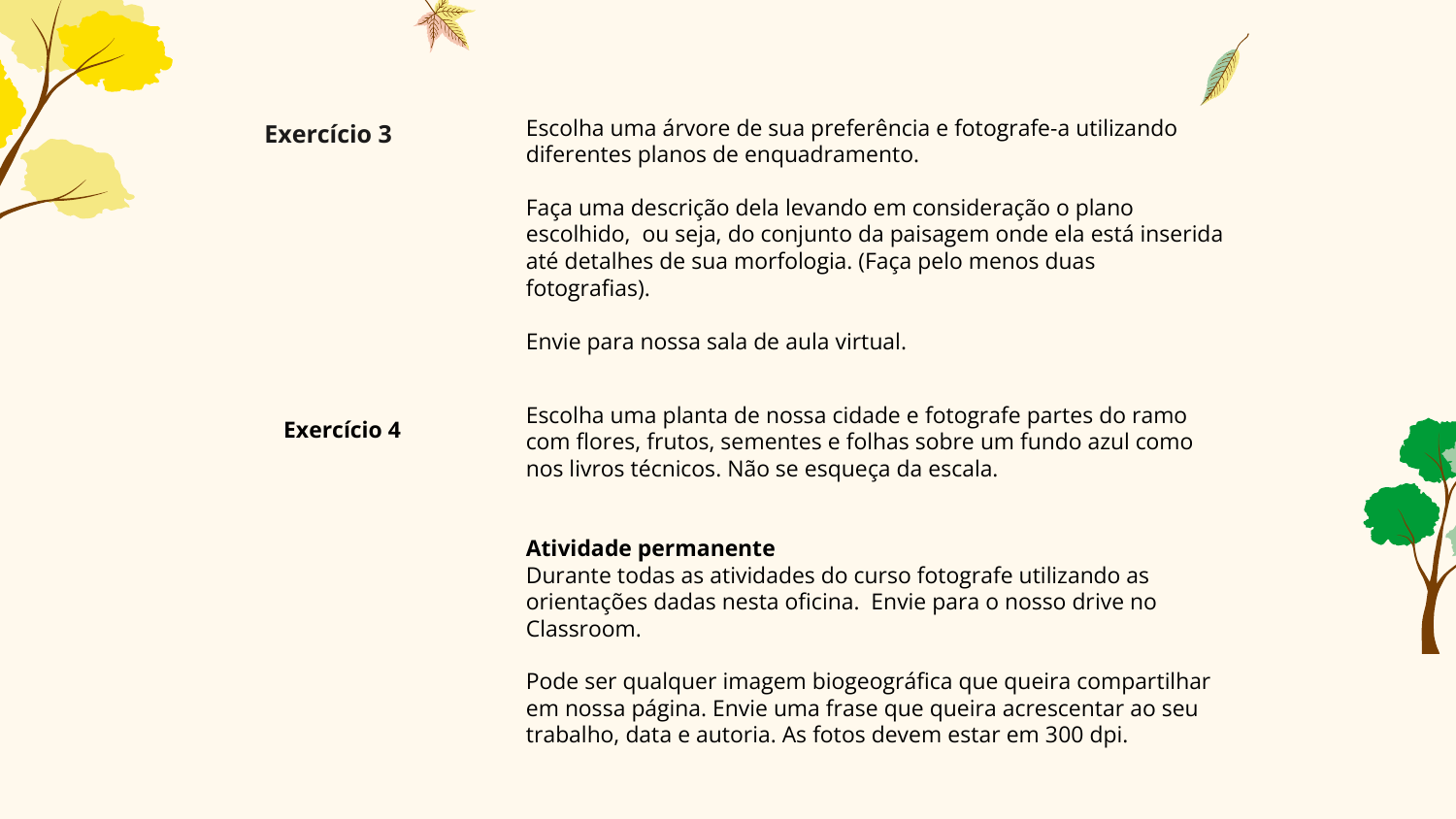

Escolha uma árvore de sua preferência e fotografe-a utilizando diferentes planos de enquadramento.

Faça uma descrição dela levando em consideração o plano escolhido,  ou seja, do conjunto da paisagem onde ela está inserida até detalhes de sua morfologia. (Faça pelo menos duas fotografias).

Envie para nossa sala de aula virtual.

# Exercício 3
Escolha uma planta de nossa cidade e fotografe partes do ramo com flores, frutos, sementes e folhas sobre um fundo azul como nos livros técnicos. Não se esqueça da escala.

Atividade permanente
Durante todas as atividades do curso fotografe utilizando as orientações dadas nesta oficina.  Envie para o nosso drive no Classroom.

Pode ser qualquer imagem biogeográfica que queira compartilhar em nossa página. Envie uma frase que queira acrescentar ao seu trabalho, data e autoria. As fotos devem estar em 300 dpi.
Exercício 4